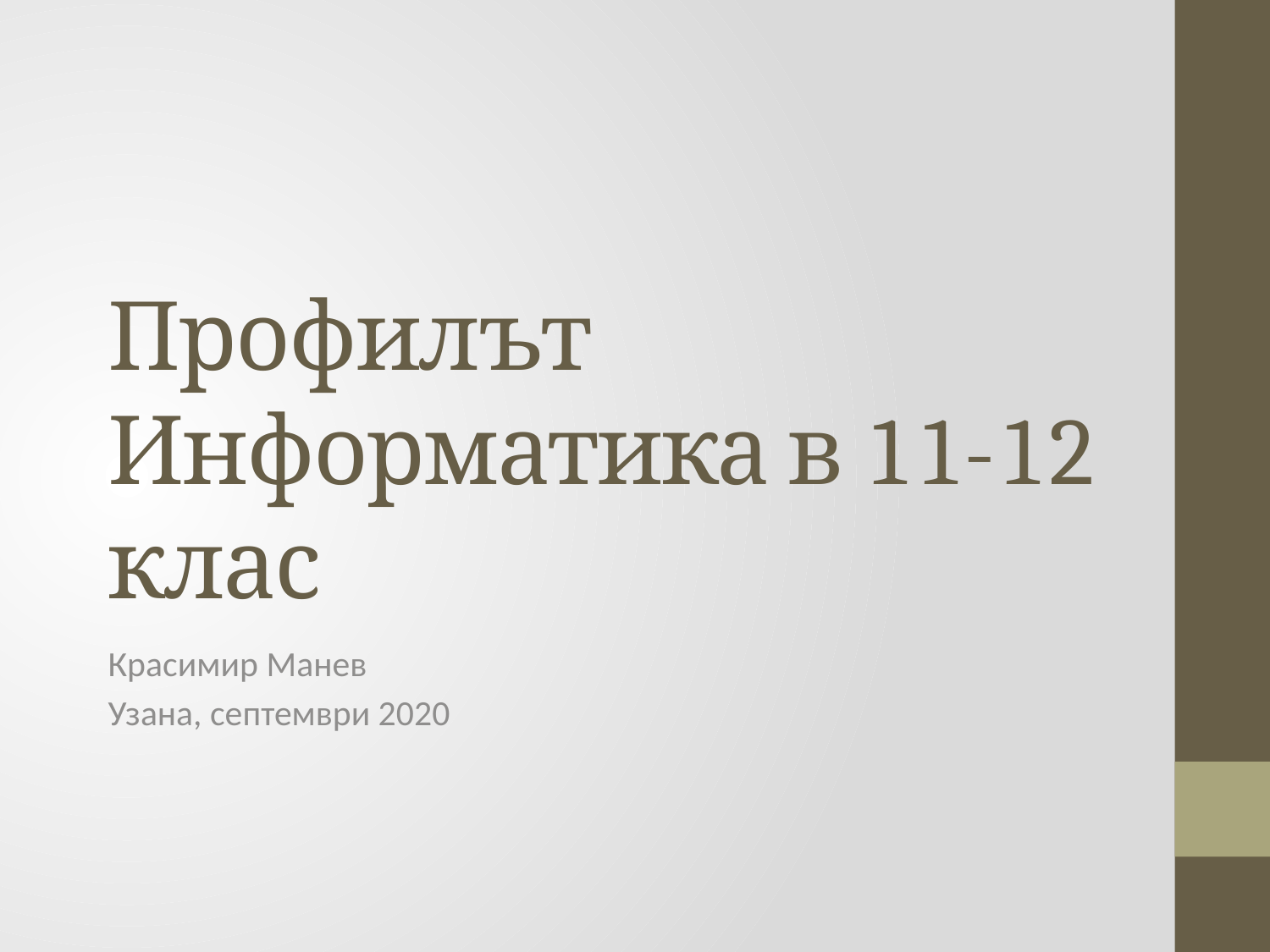

# Профилът Информатика в 11-12 клас
Красимир Манев
Узана, септември 2020